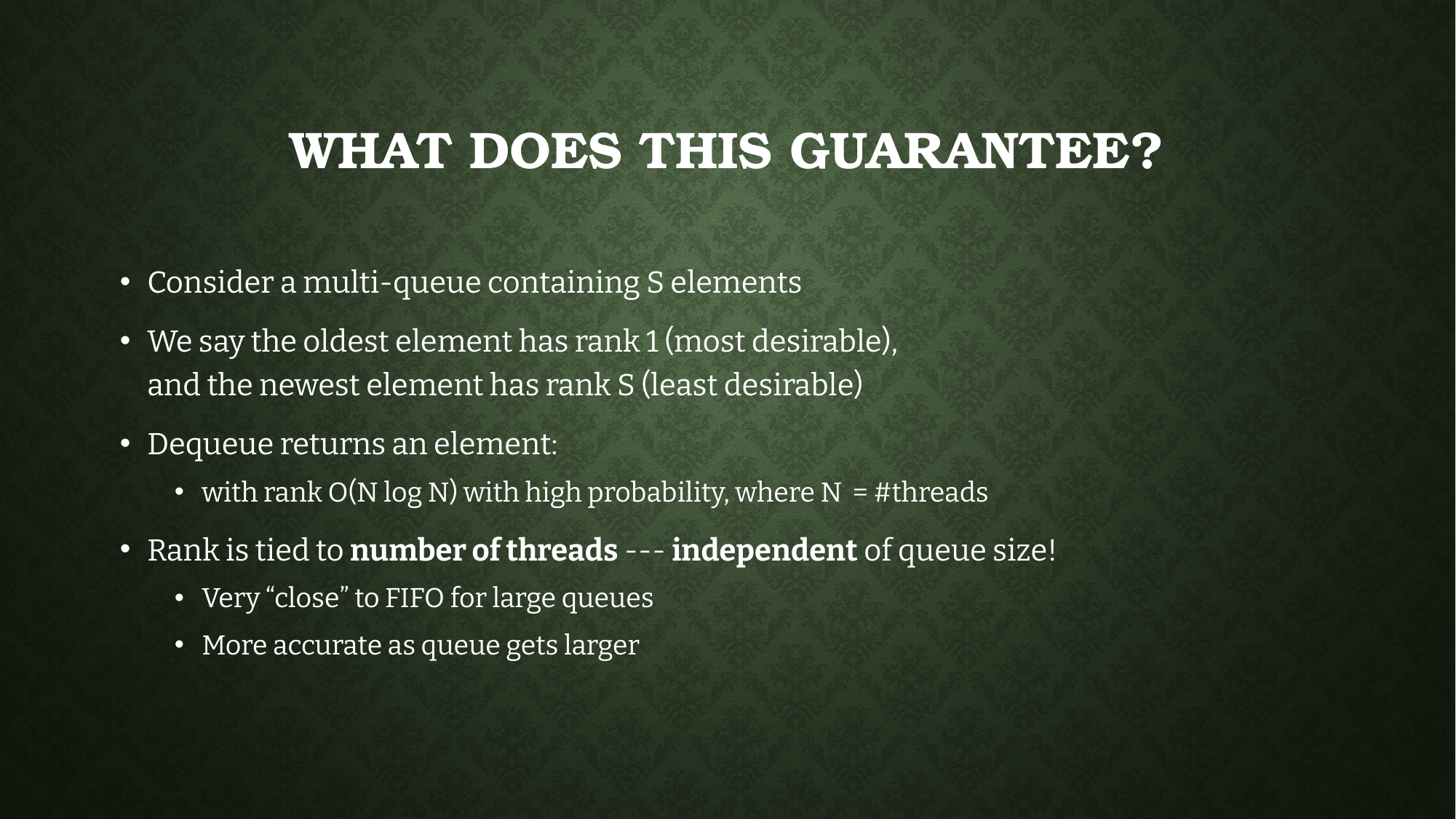

# What does this guarantee?
Consider a multi-queue containing S elements
We say the oldest element has rank 1 (most desirable),
and the newest element has rank S (least desirable)
Dequeue returns an element:
with rank O(N log N) with high probability, where N  = #threads
Rank is tied to number of threads --- independent of queue size!
Very “close” to FIFO for large queues
More accurate as queue gets larger